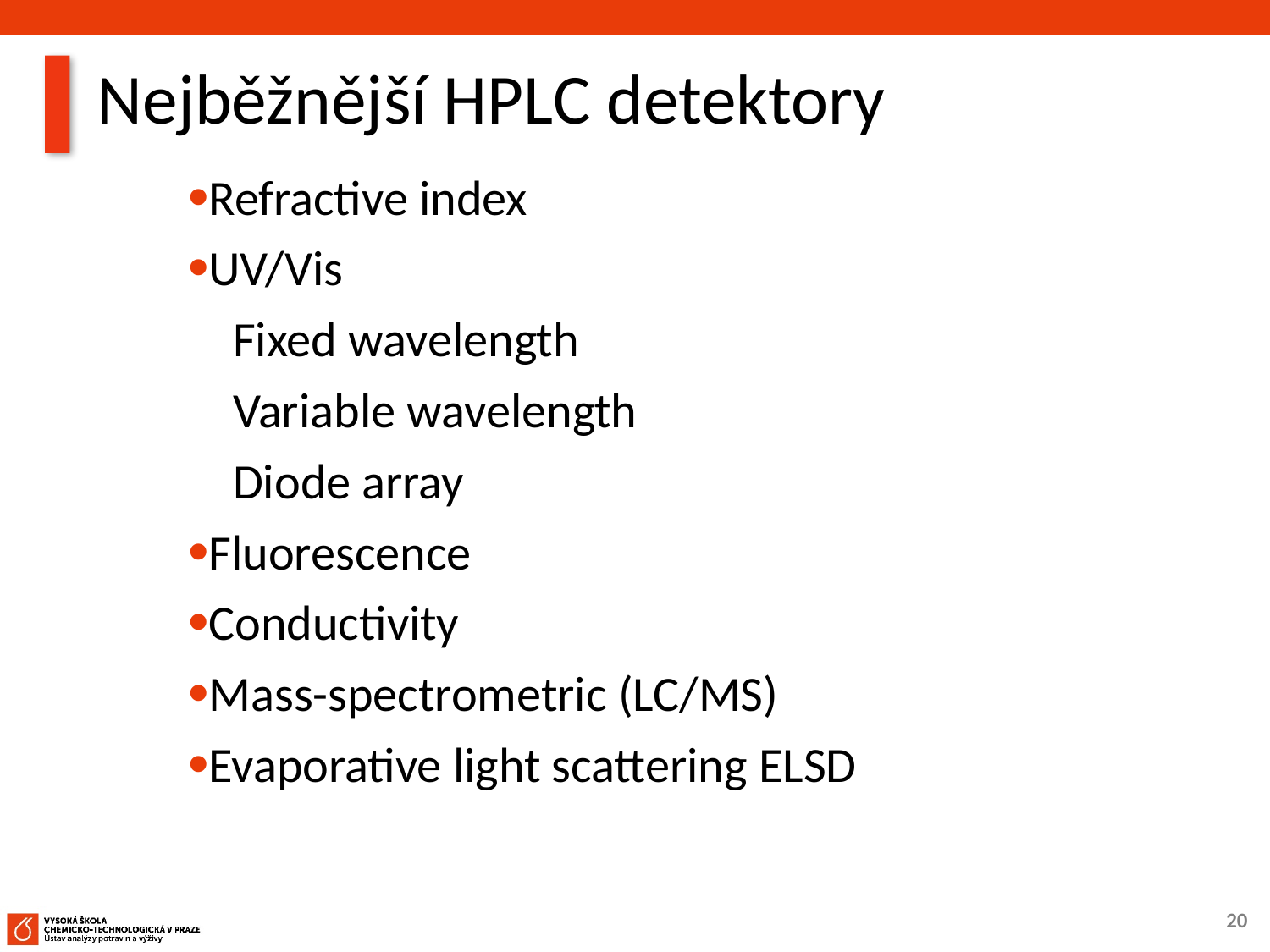

# Nejběžnější HPLC detektory
Refractive index
UV/Vis
    Fixed wavelength
    Variable wavelength
    Diode array
Fluorescence
Conductivity
Mass-spectrometric (LC/MS)
Evaporative light scattering ELSD